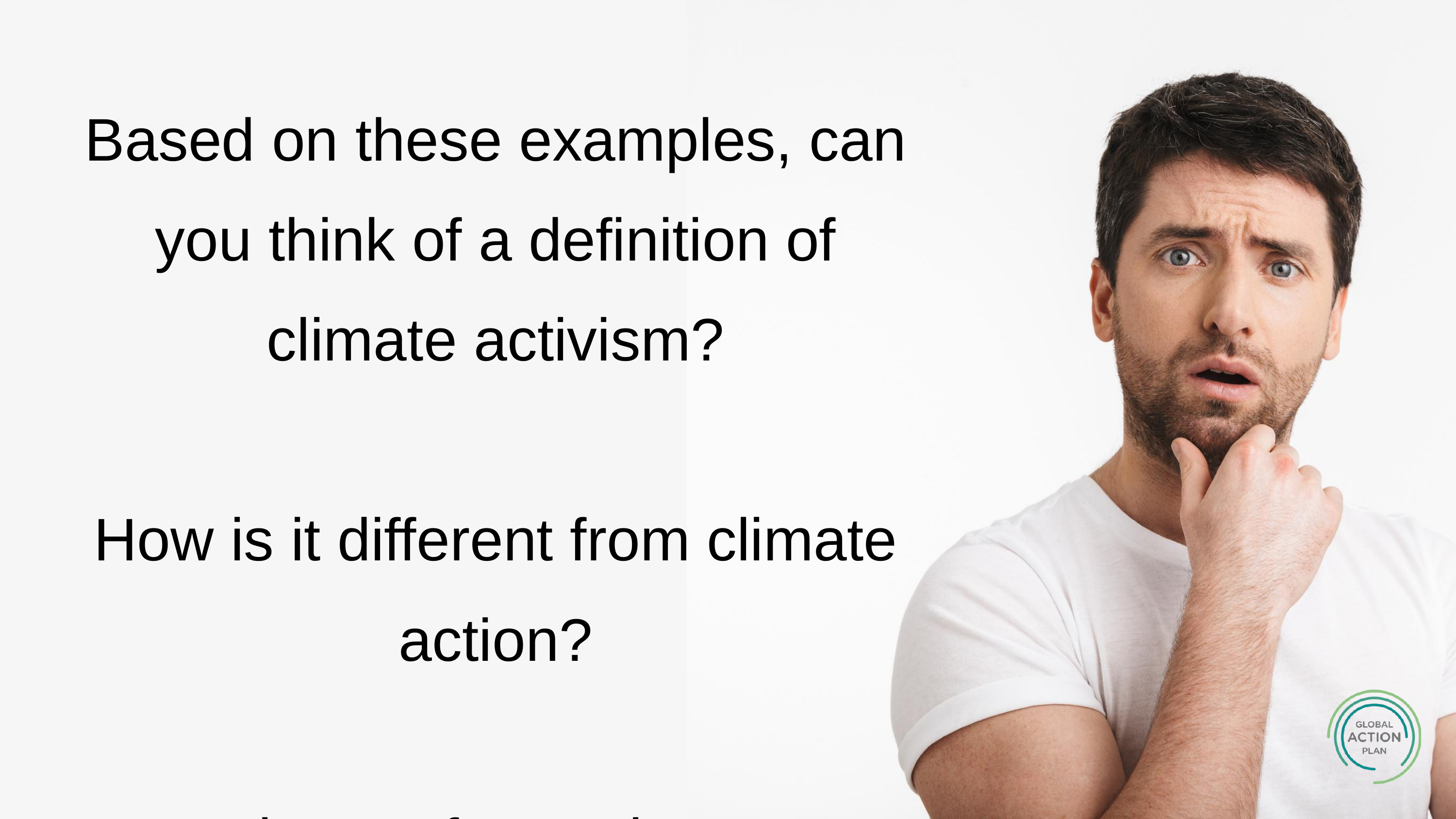

Based on these examples, can you think of a definition of climate activism?

How is it different from climate action?

Discuss for 1 minute!